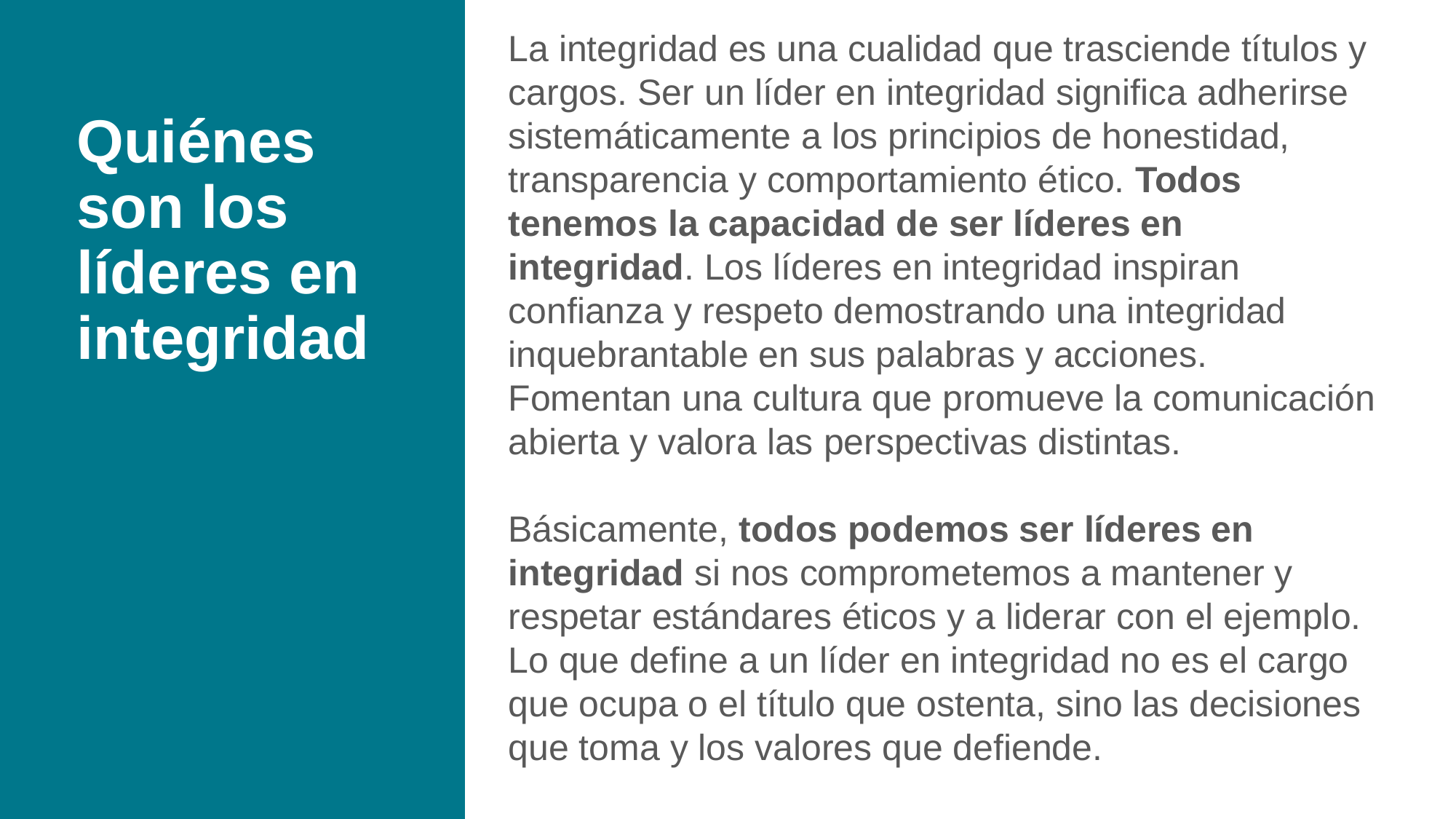

La integridad es una cualidad que trasciende títulos y cargos. Ser un líder en integridad significa adherirse sistemáticamente a los principios de honestidad, transparencia y comportamiento ético. Todos tenemos la capacidad de ser líderes en integridad. Los líderes en integridad inspiran confianza y respeto demostrando una integridad inquebrantable en sus palabras y acciones. Fomentan una cultura que promueve la comunicación abierta y valora las perspectivas distintas.

Básicamente, todos podemos ser líderes en integridad si nos comprometemos a mantener y respetar estándares éticos y a liderar con el ejemplo. Lo que define a un líder en integridad no es el cargo que ocupa o el título que ostenta, sino las decisiones que toma y los valores que defiende.

# Quiénes son los líderes en integridad